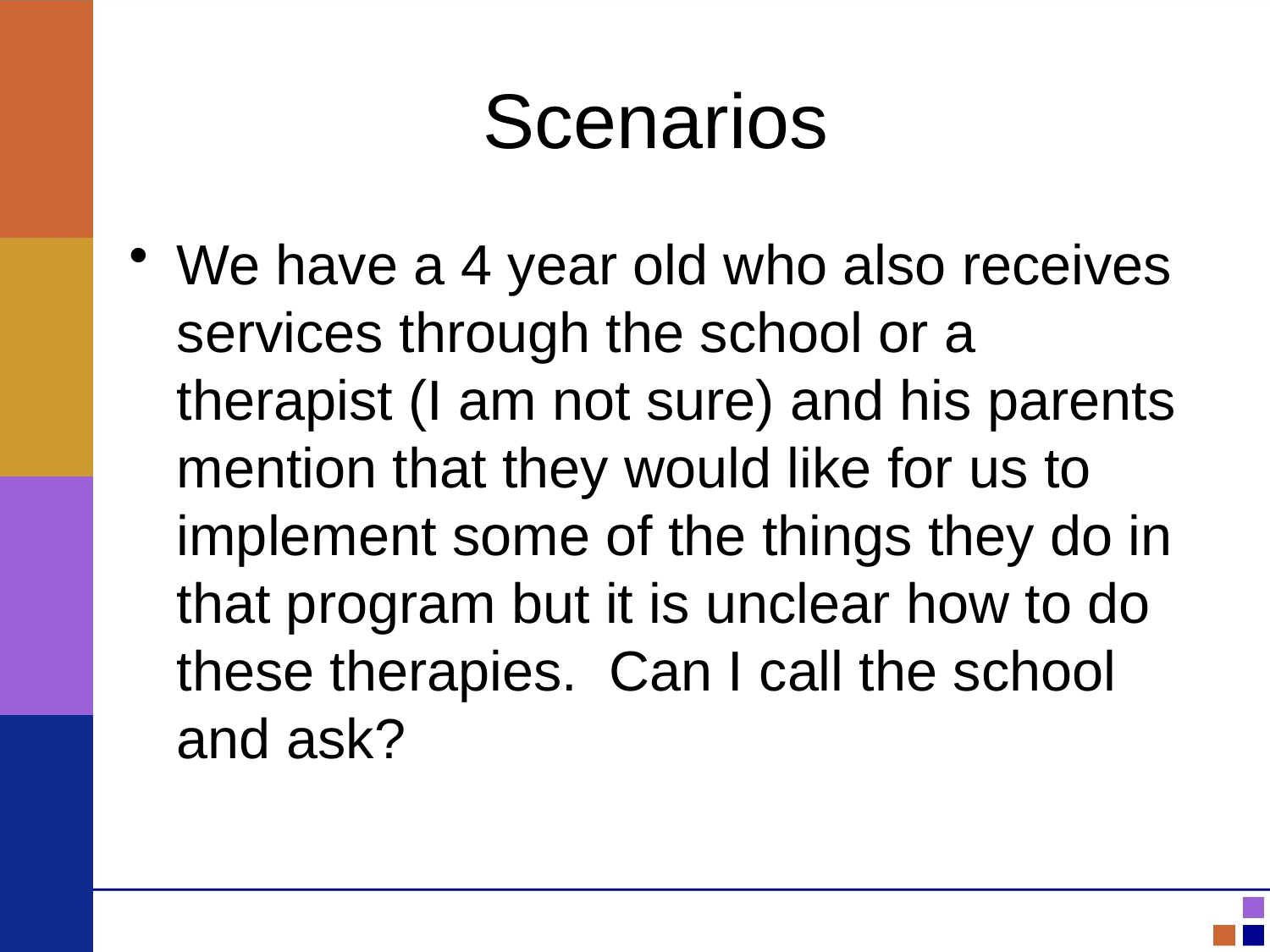

# Scenarios
We have a 4 year old who also receives services through the school or a therapist (I am not sure) and his parents mention that they would like for us to implement some of the things they do in that program but it is unclear how to do these therapies.  Can I call the school and ask?